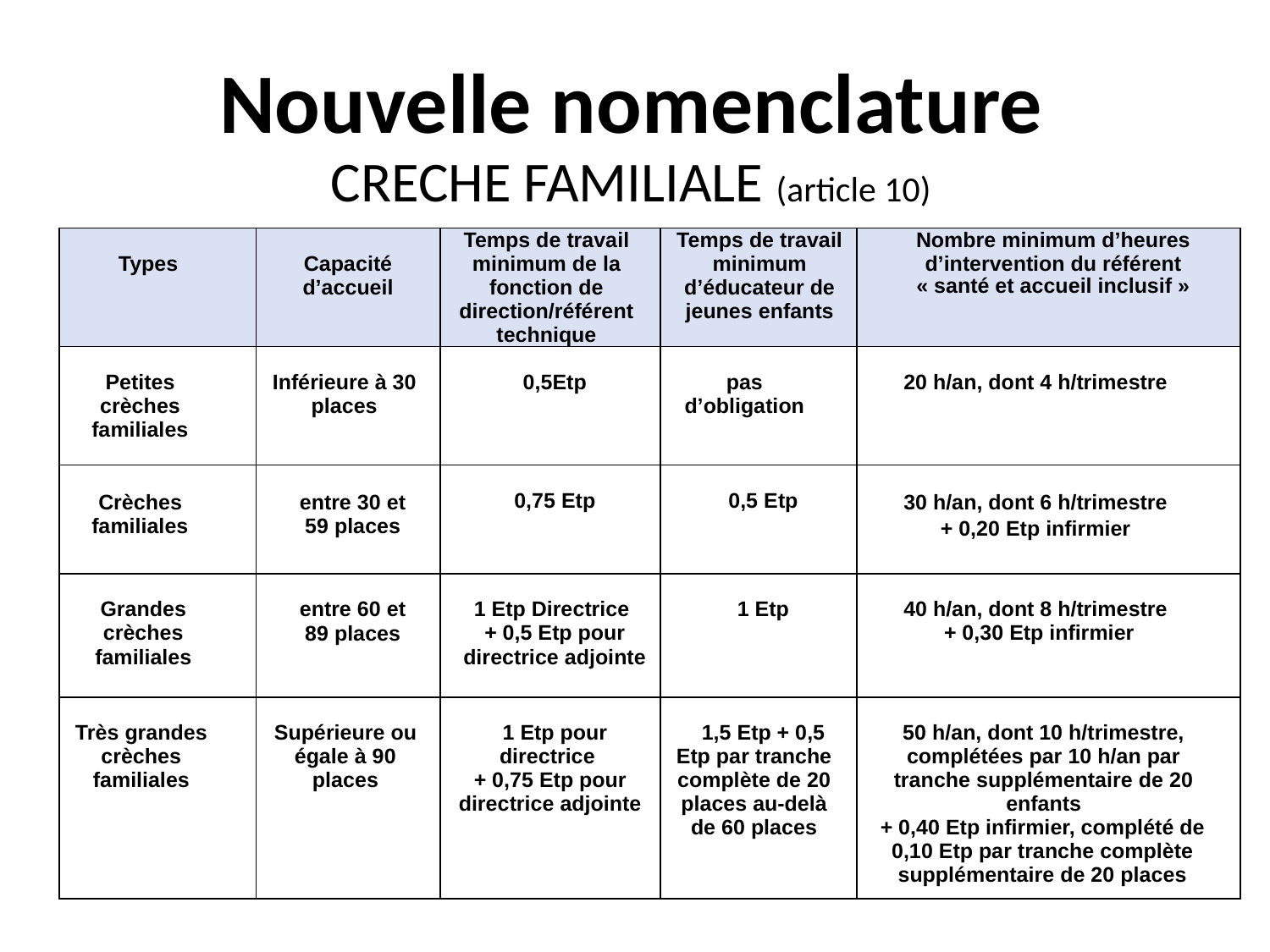

# Nouvelle nomenclature
CRECHE FAMILIALE (article 10)
| Types | Capacité d’accueil | Temps de travail minimum de la fonction de direction/référent technique | Temps de travail minimum d’éducateur de jeunes enfants | Nombre minimum d’heures d’intervention du référent « santé et accueil inclusif » |
| --- | --- | --- | --- | --- |
| Petites crèches familiales | Inférieure à 30 places | 0,5Etp | pas d’obligation | 20 h/an, dont 4 h/trimestre |
| Crèches familiales | entre 30 et 59 places | 0,75 Etp | 0,5 Etp | 30 h/an, dont 6 h/trimestre + 0,20 Etp infirmier |
| Grandes crèches familiales | entre 60 et 89 places | 1 Etp Directrice + 0,5 Etp pour directrice adjointe | 1 Etp | 40 h/an, dont 8 h/trimestre + 0,30 Etp infirmier |
| Très grandes crèches familiales | Supérieure ou égale à 90 places | 1 Etp pour directrice + 0,75 Etp pour directrice adjointe | 1,5 Etp + 0,5 Etp par tranche complète de 20 places au-delà de 60 places | 50 h/an, dont 10 h/trimestre, complétées par 10 h/an par tranche supplémentaire de 20 enfants + 0,40 Etp infirmier, complété de 0,10 Etp par tranche complète supplémentaire de 20 places |